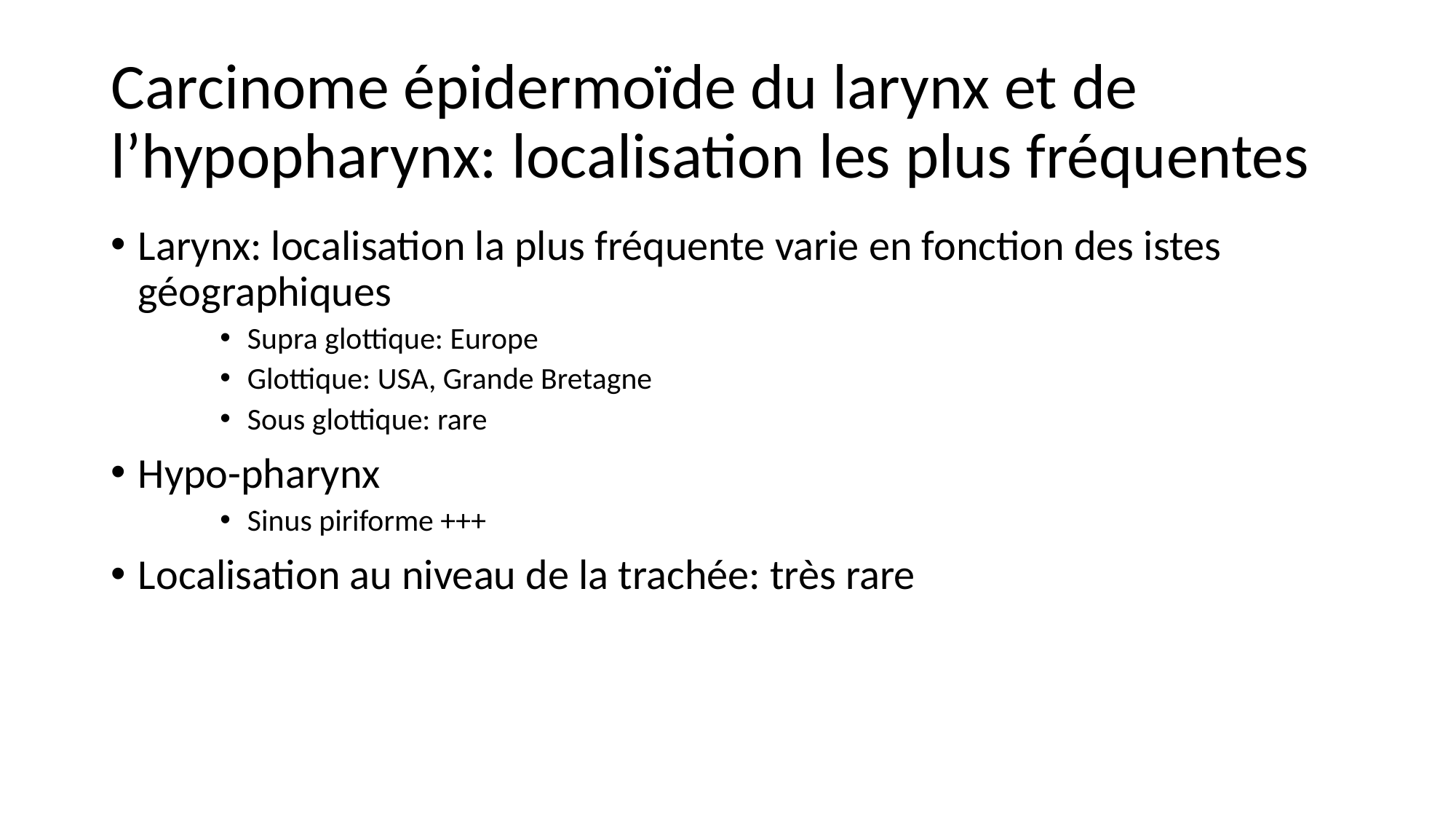

# Carcinome épidermoïde du larynx et de l’hypopharynx: localisation les plus fréquentes
Larynx: localisation la plus fréquente varie en fonction des istes géographiques
Supra glottique: Europe
Glottique: USA, Grande Bretagne
Sous glottique: rare
Hypo-pharynx
Sinus piriforme +++
Localisation au niveau de la trachée: très rare